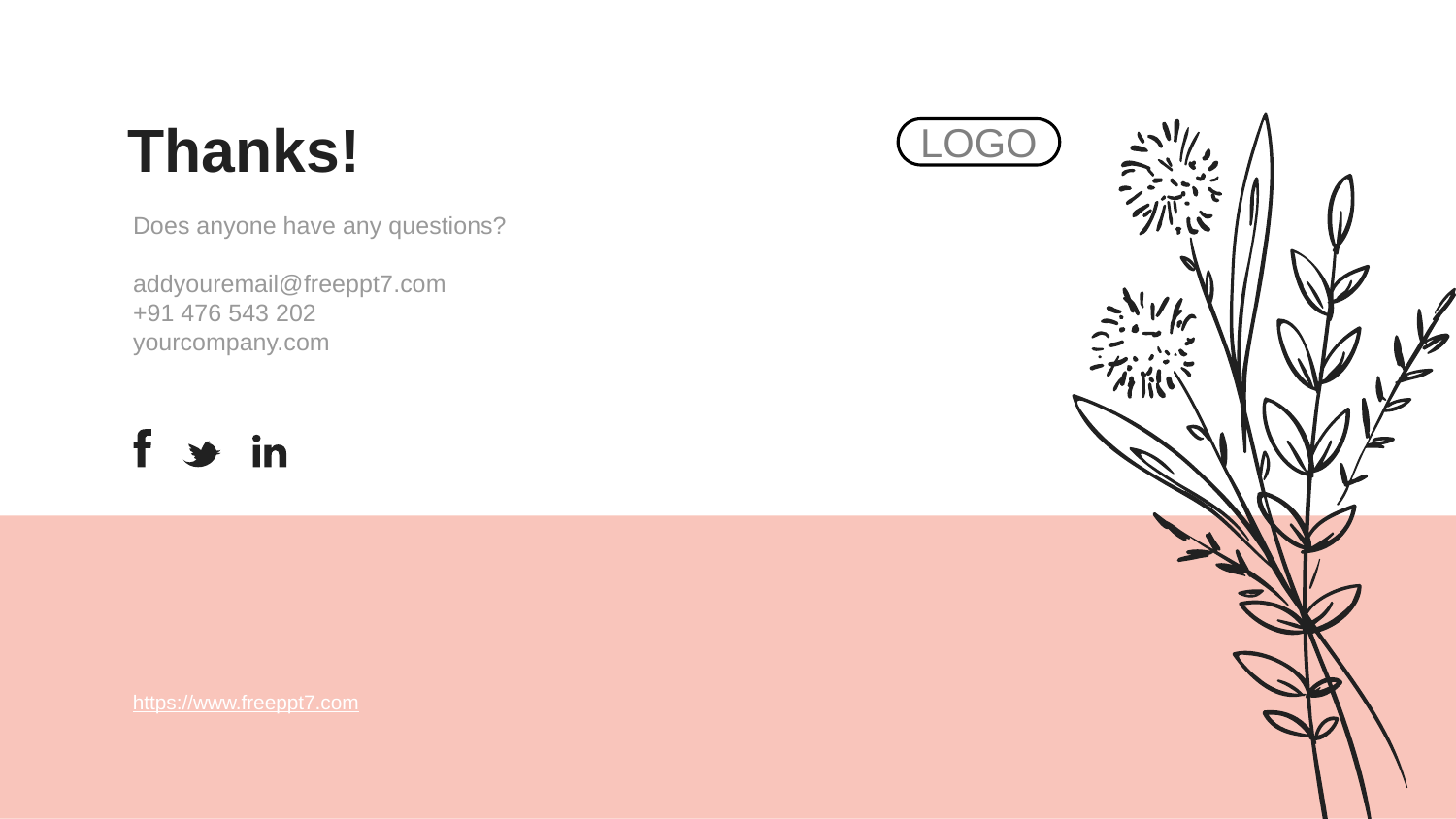

# Thanks!

LOGO
Does anyone have any questions?

addyouremail@freeppt7.com
+91 476 543 202
yourcompany.com

https://www.freeppt7.com